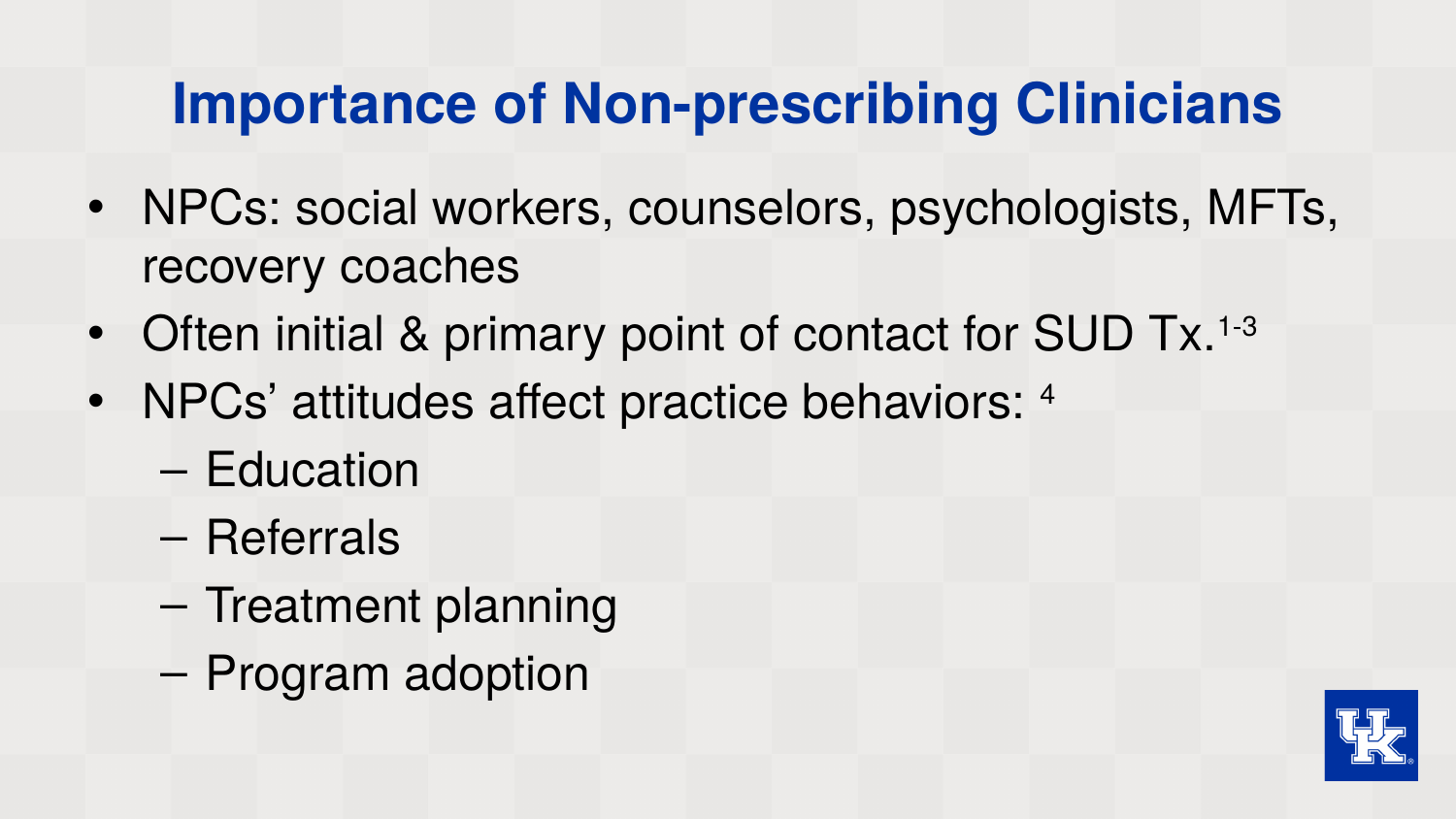

# Importance of Non-prescribing Clinicians
NPCs: social workers, counselors, psychologists, MFTs, recovery coaches
Often initial & primary point of contact for SUD Tx.1-3
NPCs’ attitudes affect practice behaviors: 4
Education
Referrals
Treatment planning
Program adoption